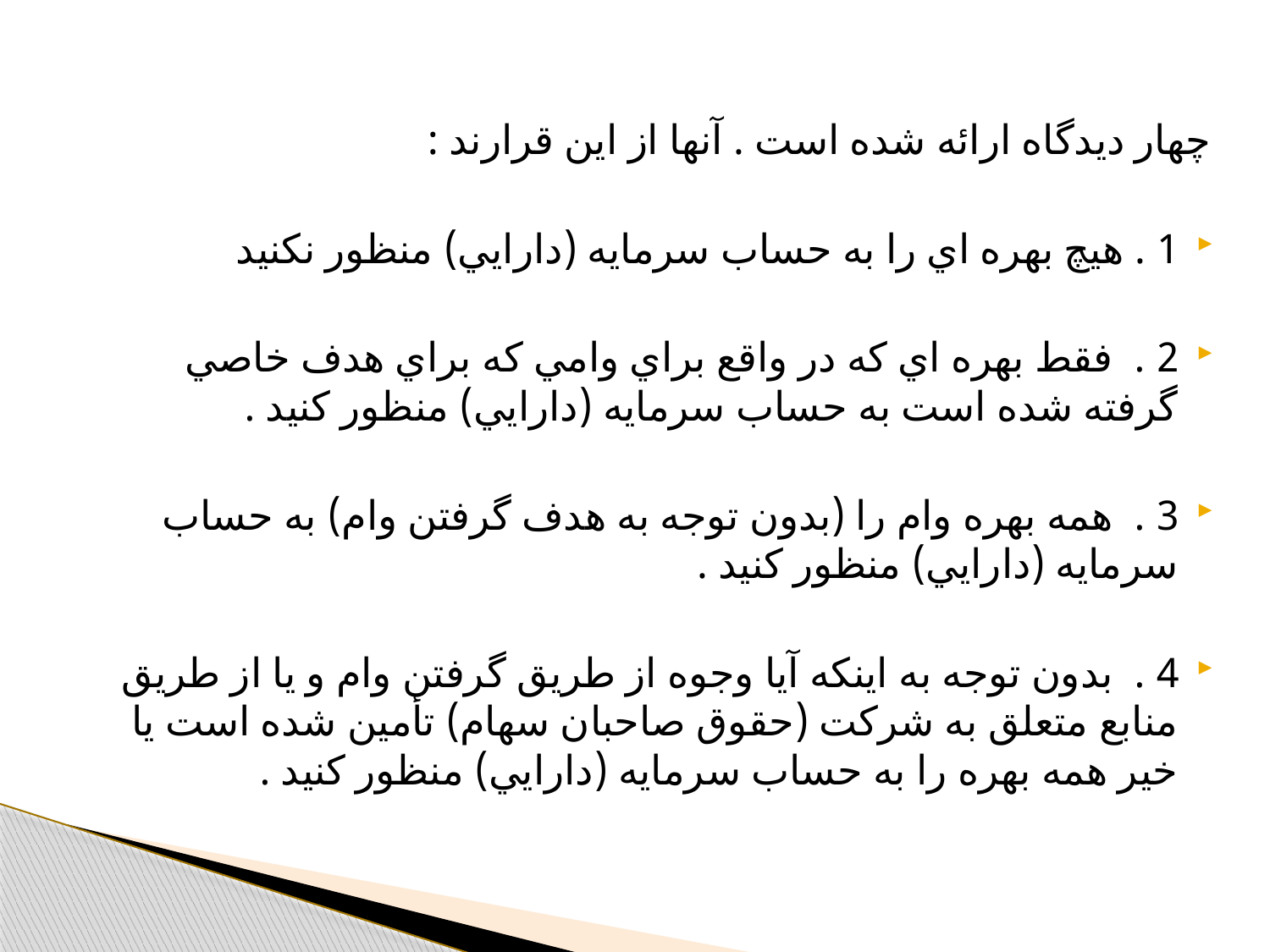

چهار ديدگاه ارائه شده است . آنها از اين قرارند :

1 . هيچ بهره اي را به حساب سرمايه (دارايي) منظور نكنيد

2 .  فقط بهره اي كه در واقع براي وامي كه براي هدف خاصي گرفته شده است به حساب سرمايه (دارايي) منظور كنيد .

3 .  همه بهره وام را (بدون توجه به هدف گرفتن وام) به حساب سرمايه (دارايي) منظور كنيد .

4 .  بدون توجه به اينكه آيا وجوه از طريق گرفتن وام و يا از طريق منابع متعلق به شركت (حقوق صاحبان سهام) تأمين شده است يا خير همه بهره را به حساب سرمايه (دارايي) منظور كنيد .